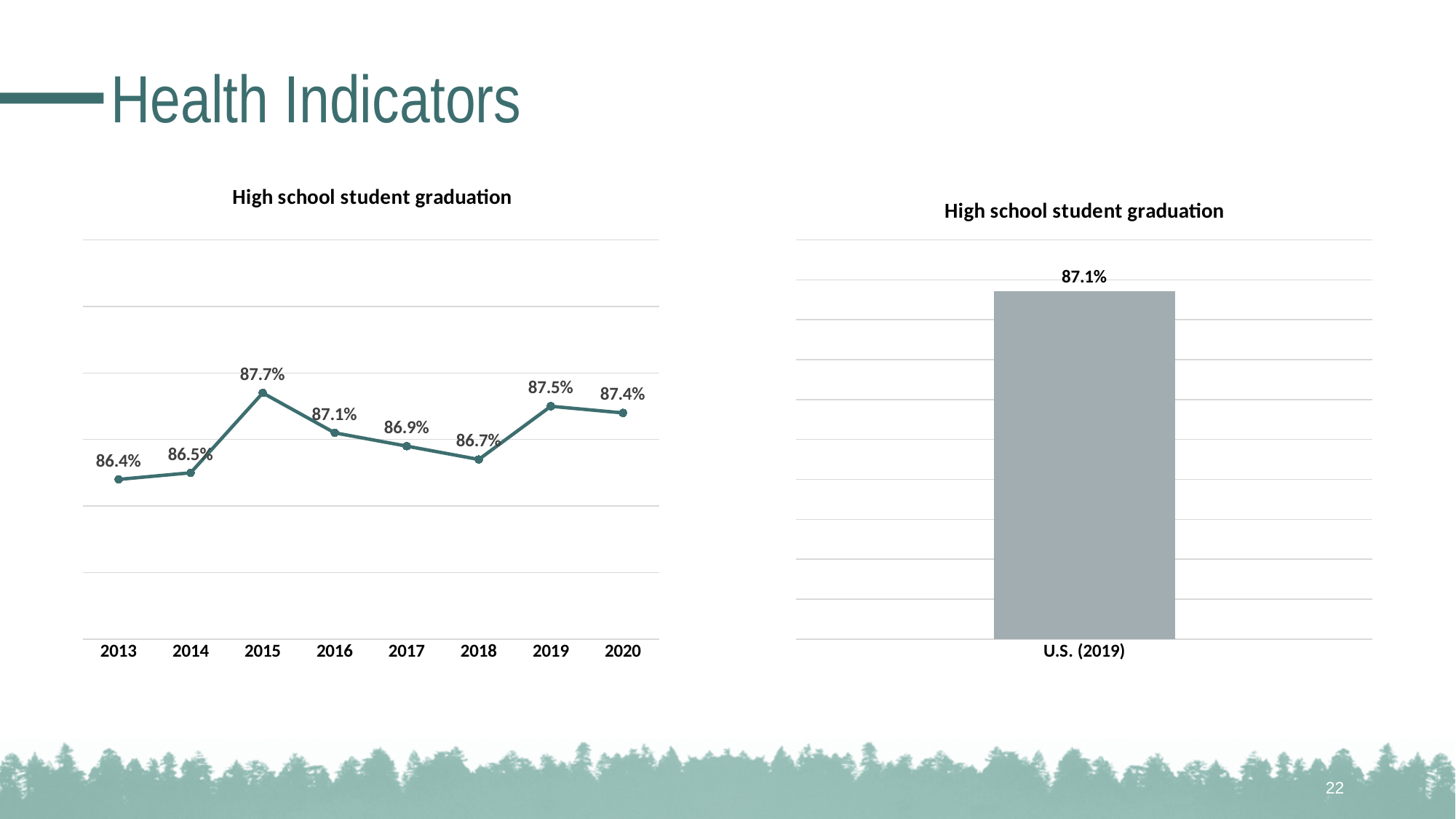

# Health Indicators

### Chart: High school student graduation

| Category |  |
|---|---|
| 2013 | 0.864 |
| 2014 | 0.865 |
| 2015 | 0.877 |
| 2016 | 0.871 |
| 2017 | 0.869 |
| 2018 | 0.867 |
| 2019 | 0.875 |
| 2020 | 0.874 |

### Chart: High school student graduation

| Category |  |
|---|---|
| U.S. (2019) | 0.871 |
22